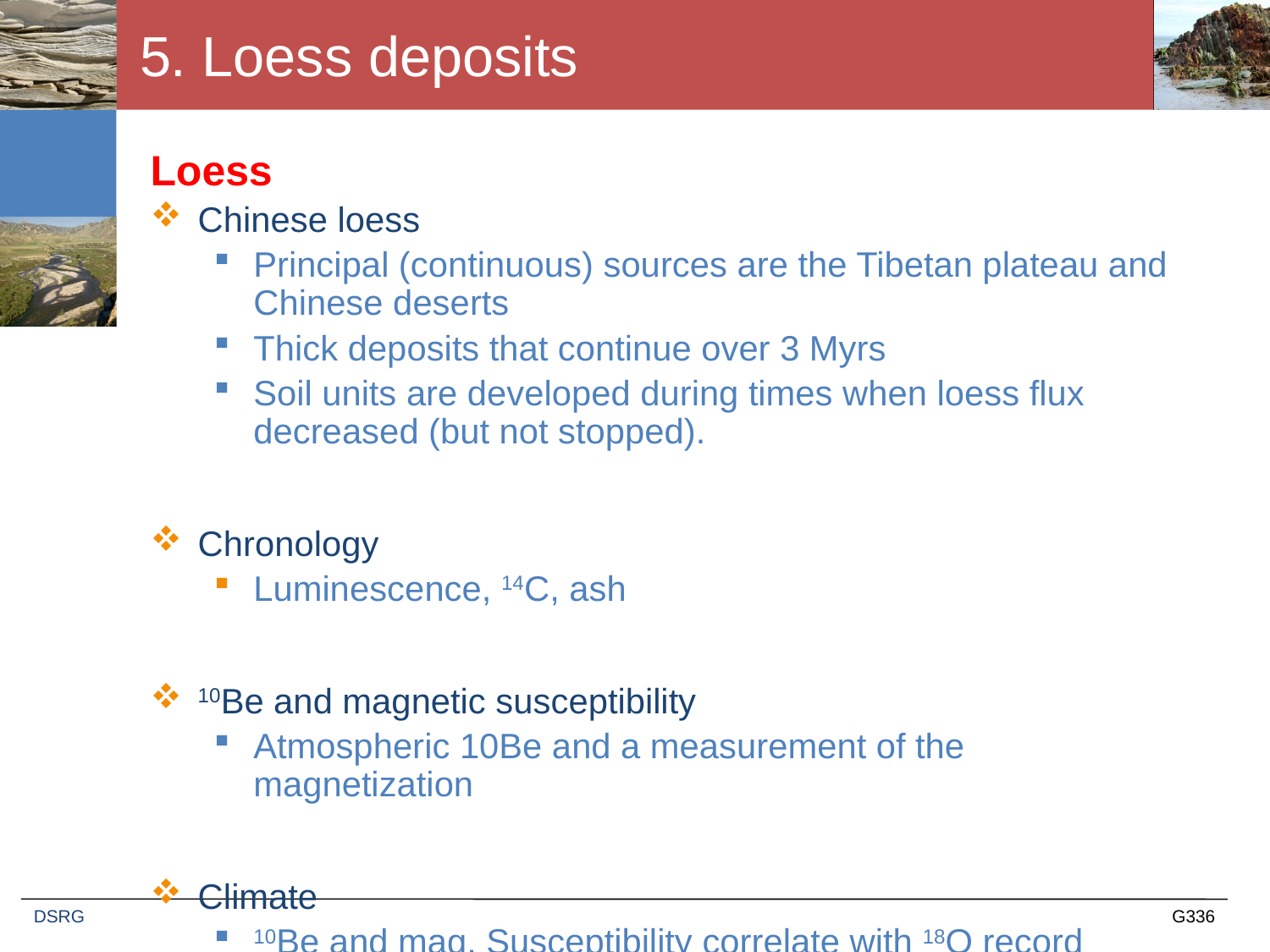

# 5. Loess deposits
Loess
Chinese loess
Principal (continuous) sources are the Tibetan plateau and Chinese deserts
Thick deposits that continue over 3 Myrs
Soil units are developed during times when loess flux decreased (but not stopped).

Chronology
Luminescence, 14C, ash

10Be and magnetic susceptibility
Atmospheric 10Be and a measurement of the magnetization

Climate
10Be and mag. Susceptibility correlate with 18O record

DSRG
G336